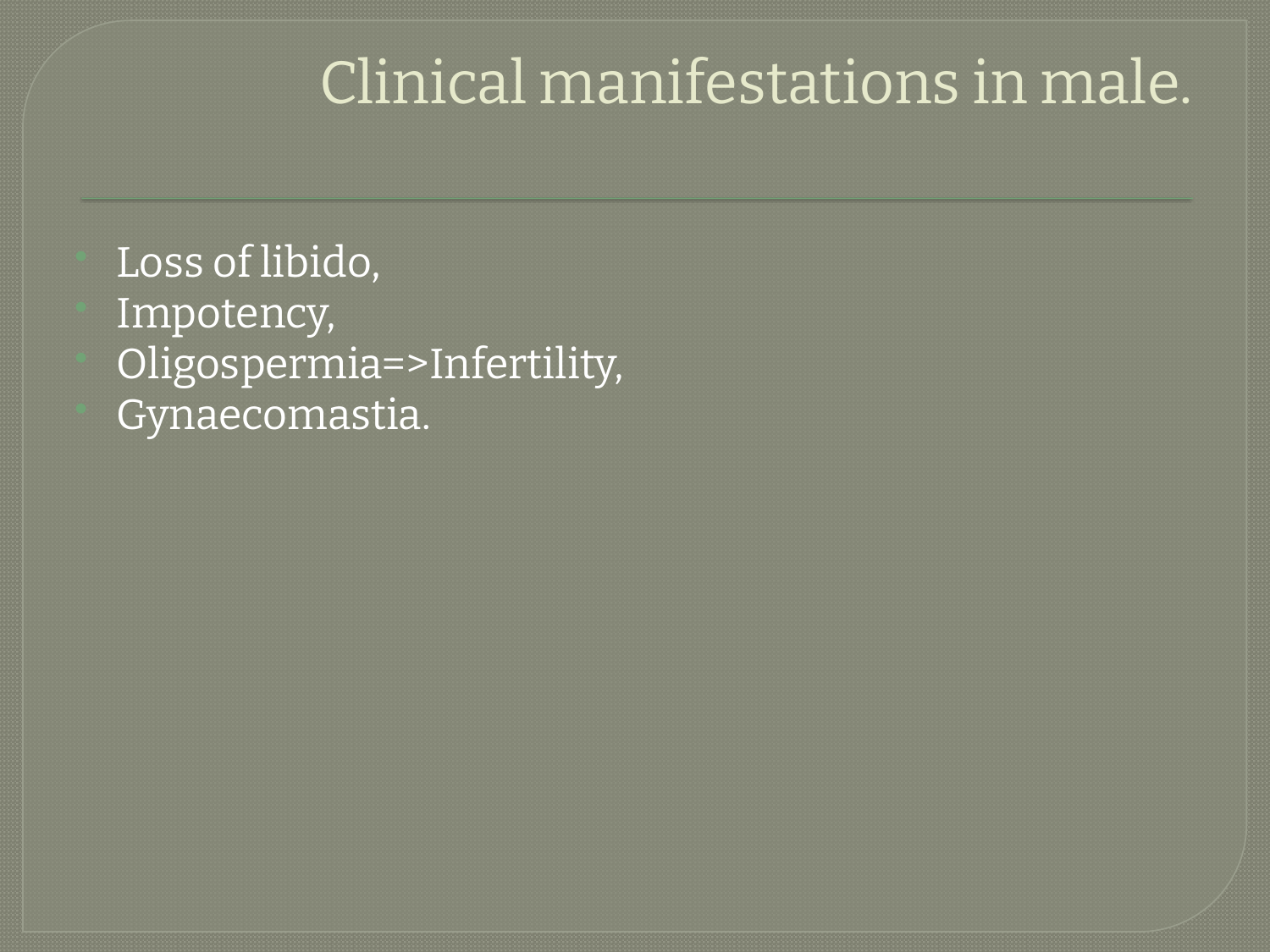

# Clinical manifestations in male.
Loss of libido,
Impotency,
Oligospermia=>Infertility,
Gynaecomastia.